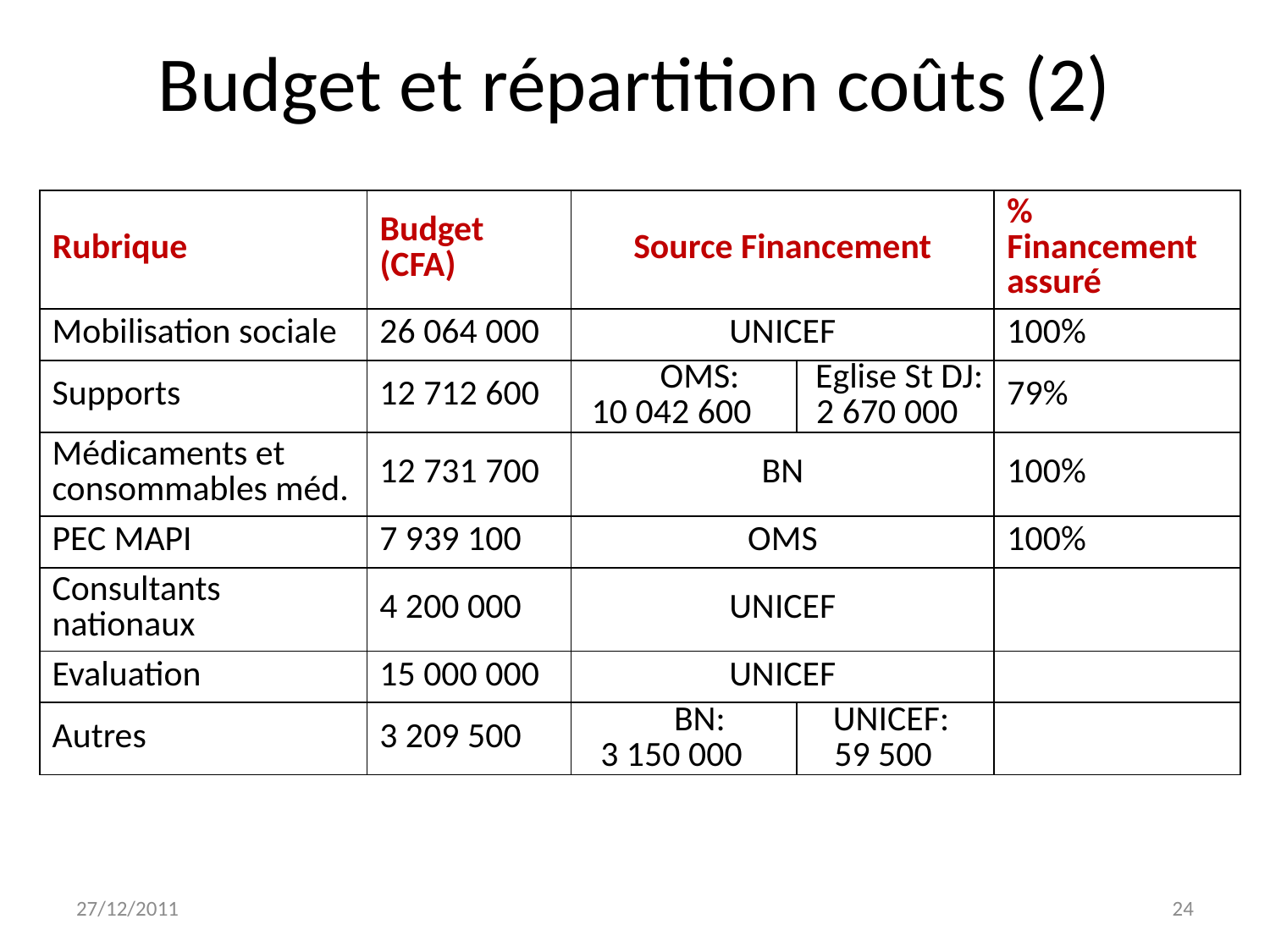

# Budget et répartition coûts (2)
| Rubrique | Budget (CFA) | Source Financement |  | % Financement assuré |
| --- | --- | --- | --- | --- |
| Mobilisation sociale | 26 064 000 | UNICEF |  | 100% |
| Supports | 12 712 600 | OMS: 10 042 600 | Eglise St DJ: 2 670 000 | 79% |
| Médicaments et consommables méd. | 12 731 700 | BN |  | 100% |
| PEC MAPI | 7 939 100 | OMS |  | 100% |
| Consultants nationaux | 4 200 000 | UNICEF |  |  |
| Evaluation | 15 000 000 | UNICEF |  |  |
| Autres | 3 209 500 | BN: 3 150 000 | UNICEF: 59 500 |  |
27/12/2011
24